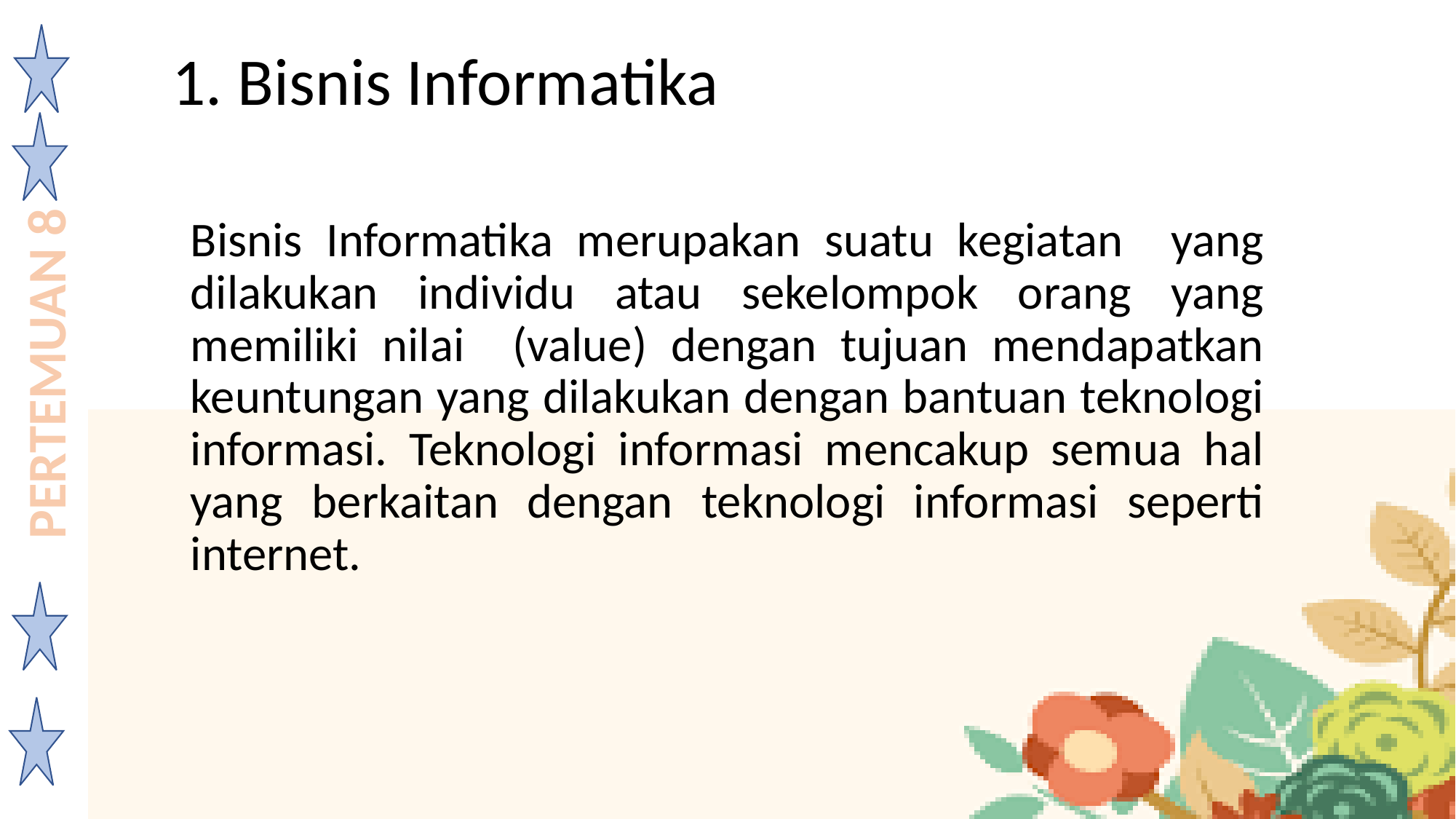

# 1. Bisnis Informatika
Bisnis Informatika merupakan suatu kegiatan  yang dilakukan individu atau sekelompok orang yang memiliki nilai  (value) dengan tujuan mendapatkan keuntungan yang dilakukan dengan bantuan teknologi informasi. Teknologi informasi mencakup semua hal yang berkaitan dengan teknologi informasi seperti internet.